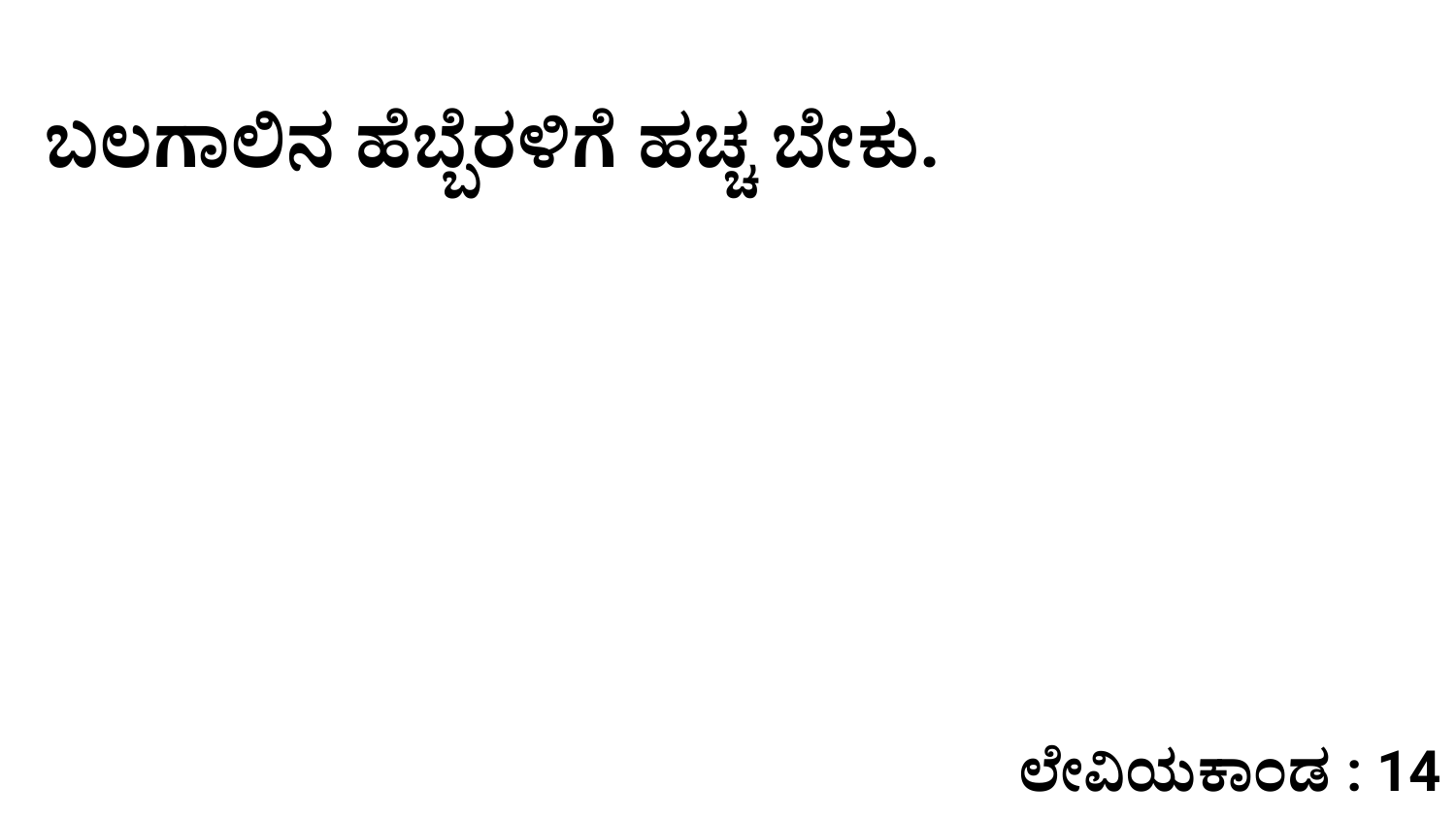

ಬಲಗಾಲಿನ ಹೆಬ್ಬೆರಳಿಗೆ ಹಚ್ಚ ಬೇಕು.
ಲೇವಿಯಕಾಂಡ : 14